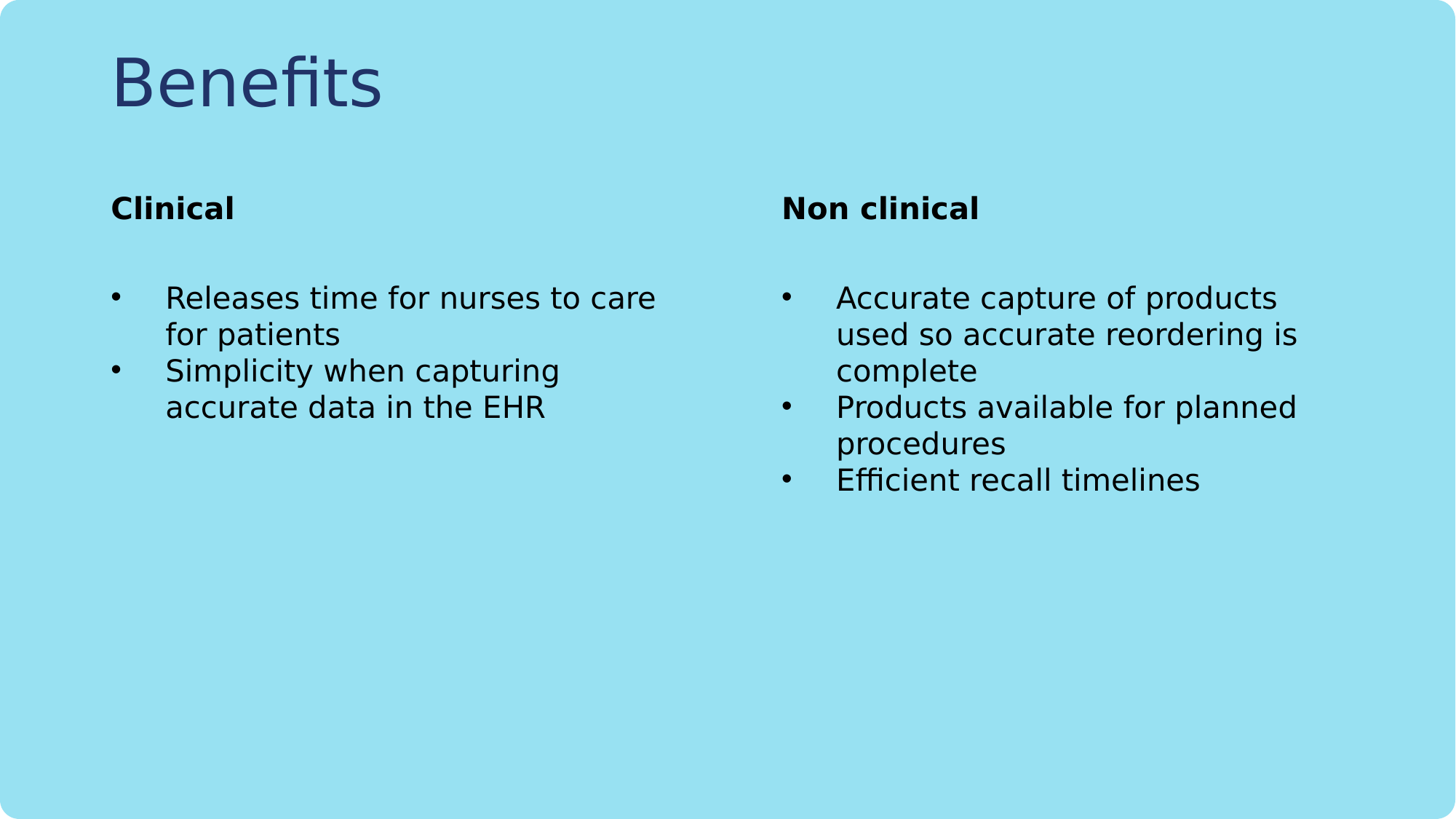

# Benefits
Clinical
Non clinical
Releases time for nurses to care for patients
Simplicity when capturing accurate data in the EHR
Accurate capture of products used so accurate reordering is complete
Products available for planned procedures
Efficient recall timelines